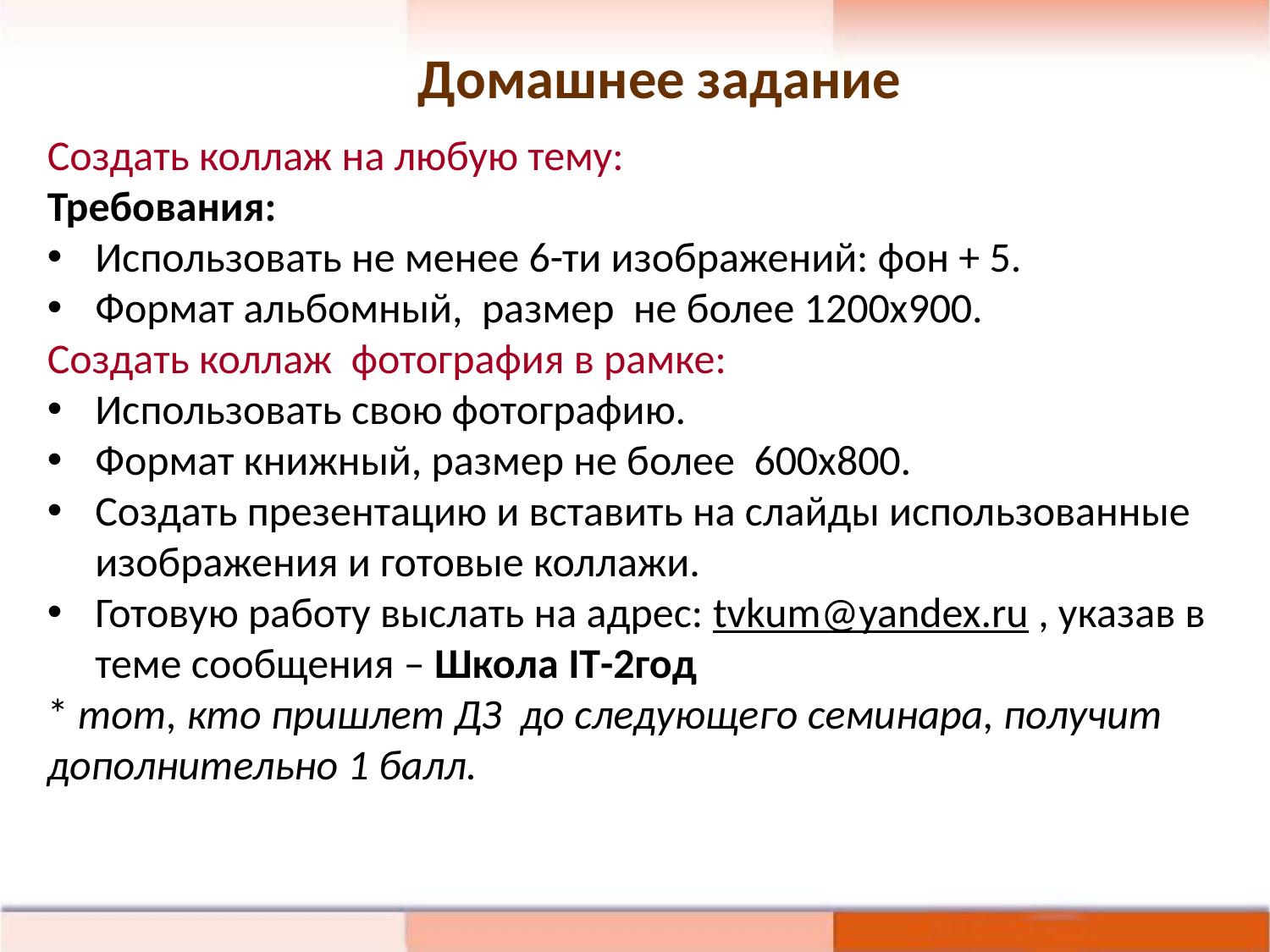

Домашнее задание
Создать коллаж на любую тему:
Требования:
Использовать не менее 6-ти изображений: фон + 5.
Формат альбомный,  размер  не более 1200х900.
Создать коллаж  фотография в рамке:
Использовать свою фотографию.
Формат книжный, размер не более  600х800.
Создать презентацию и вставить на слайды использованные изображения и готовые коллажи.
Готовую работу выслать на адрес: tvkum@yandex.ru , указав в теме сообщения – Школа IT-2год
* тот, кто пришлет ДЗ  до следующего семинара, получит дополнительно 1 балл.